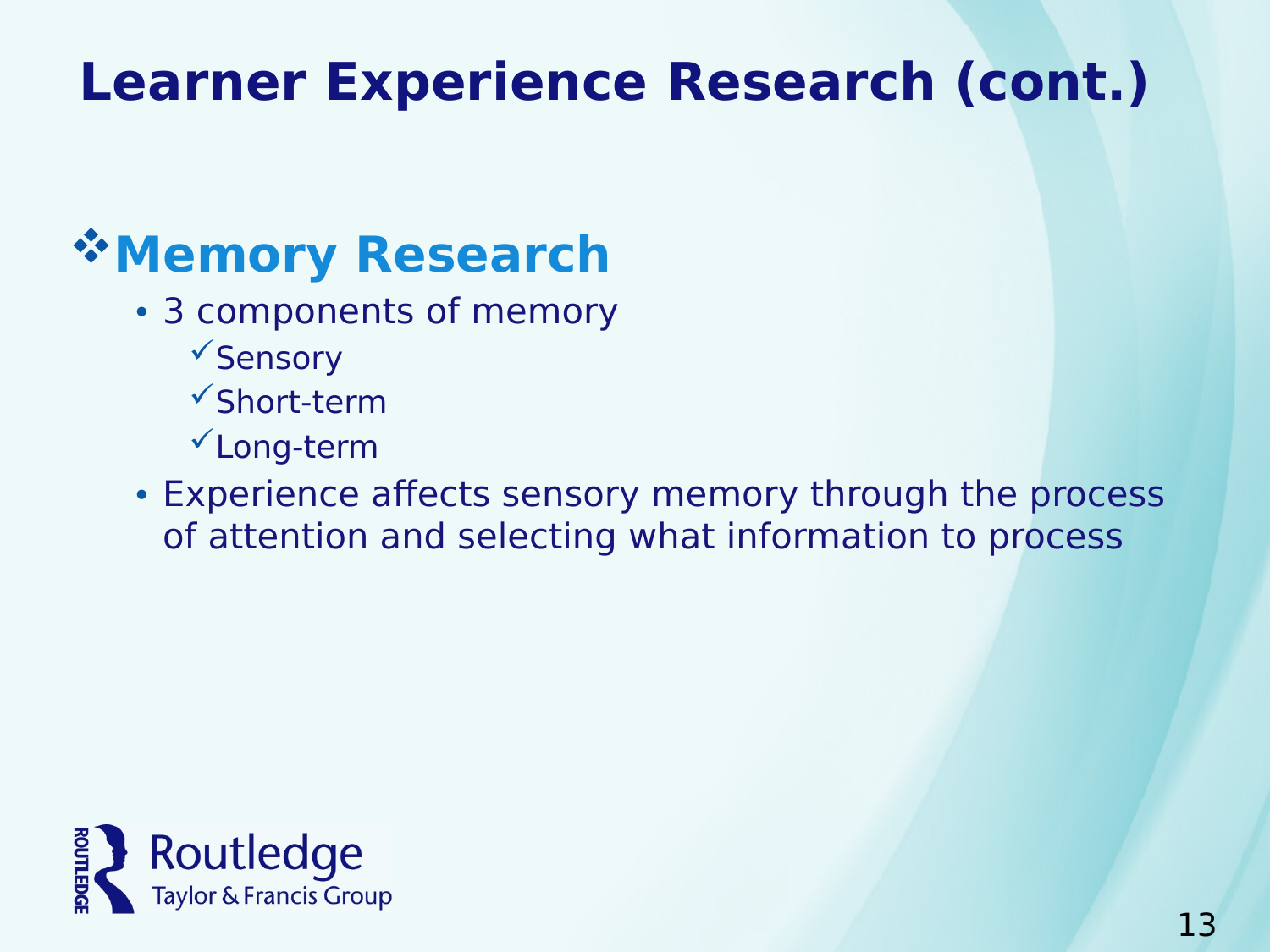

# Learner Experience Research (cont.)
Memory Research
3 components of memory
Sensory
Short-term
Long-term
Experience affects sensory memory through the process of attention and selecting what information to process
13